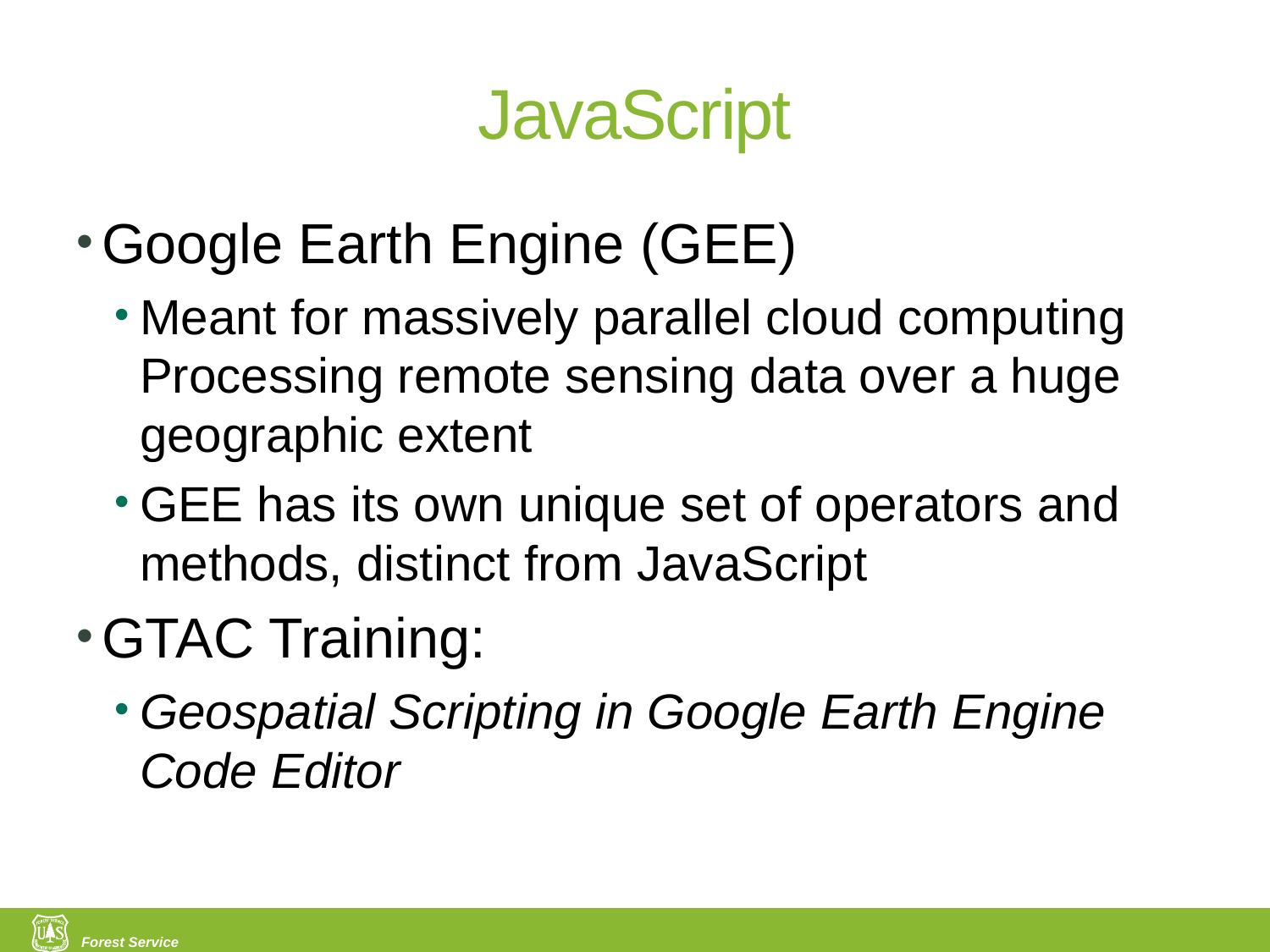

# JavaScript
Google Earth Engine (GEE)
Meant for massively parallel cloud computing Processing remote sensing data over a huge geographic extent
GEE has its own unique set of operators and methods, distinct from JavaScript
GTAC Training:
Geospatial Scripting in Google Earth Engine Code Editor